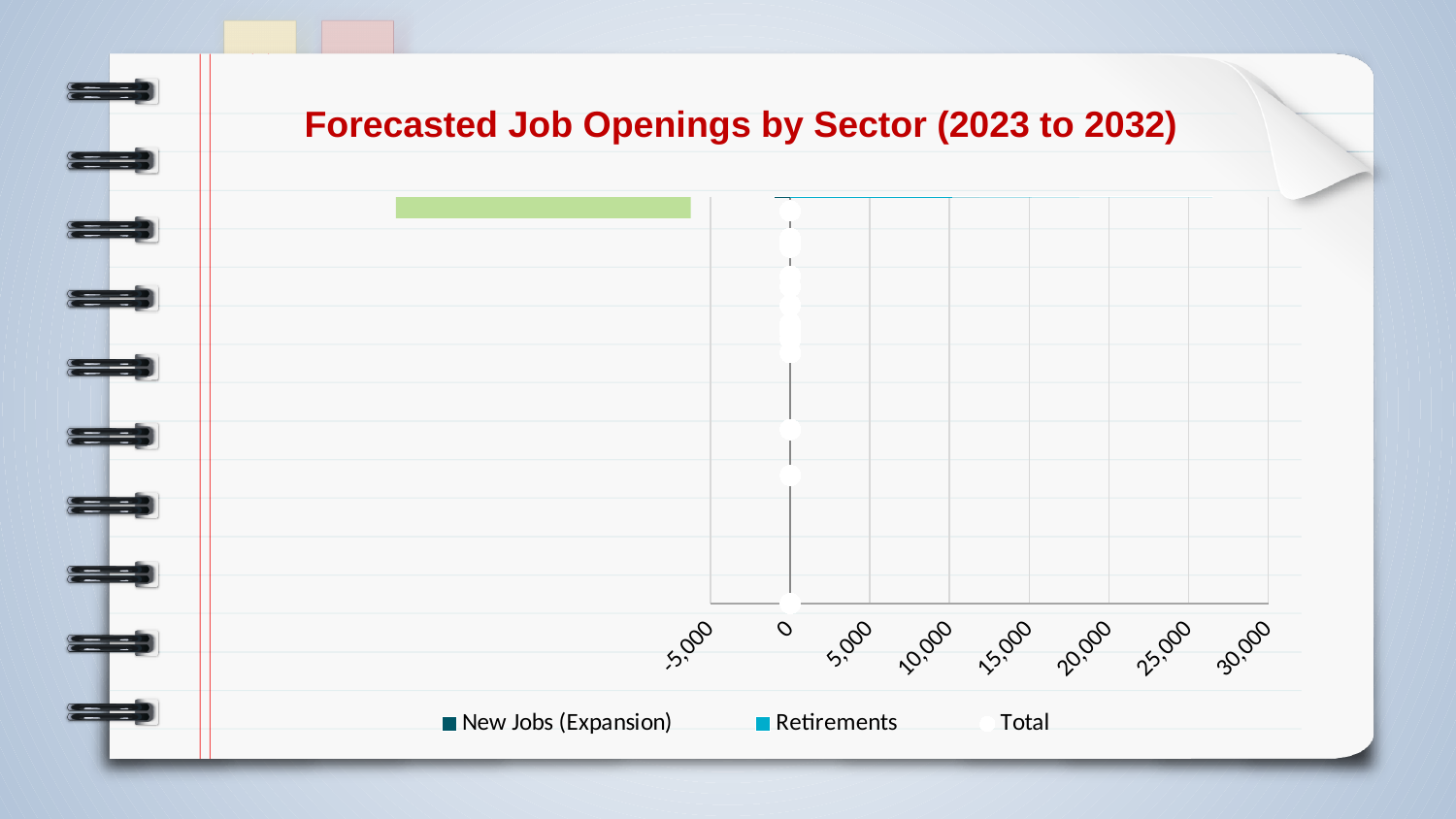

Forecasted Job Openings by Sector (2023 to 2032)

### Chart

| Category | New Jobs (Expansion) | Retirements | Total |
|---|---|---|---|
| Health Care and Social Assistance | 11883.0 | 14622.0 | 14.5 |
| Retail and Wholesale Trade | 4428.0 | 13738.0 | 13.5 |
| Public Administration | 6066.0 | 9107.0 | 12.5 |
| Construction | 1757.0 | 8421.0 | 11.5 |
| Manufacturing | 1212.0 | 8068.0 | 10.5 |
| Finance, Insurance, Real Estate and Leasing | 3679.0 | 5201.0 | 9.5 |
| Professional, Scientific and Technical Services | 2942.0 | 5690.0 | 8.5 |
| Educational Services | 14.0 | 8257.0 | 7.5 |
| Other Services | 2650.0 | 4432.0 | 6.5 |
| Accommodation and Food Services | 2099.0 | 3759.0 | 5.5 |
| Transportation and Warehousing | -436.0 | 5627.0 | 4.5 |
| Natural Resources | -996.0 | 4296.0 | 3.5 |
|  Information, Culture and Recreation | 647.0 | 2491.0 | 2.5 |
| Business, Building and Other Support Services | -539.0 | 3262.0 | 1.5 |
| Utilities | -213.0 | 1141.0 | 0.5 |